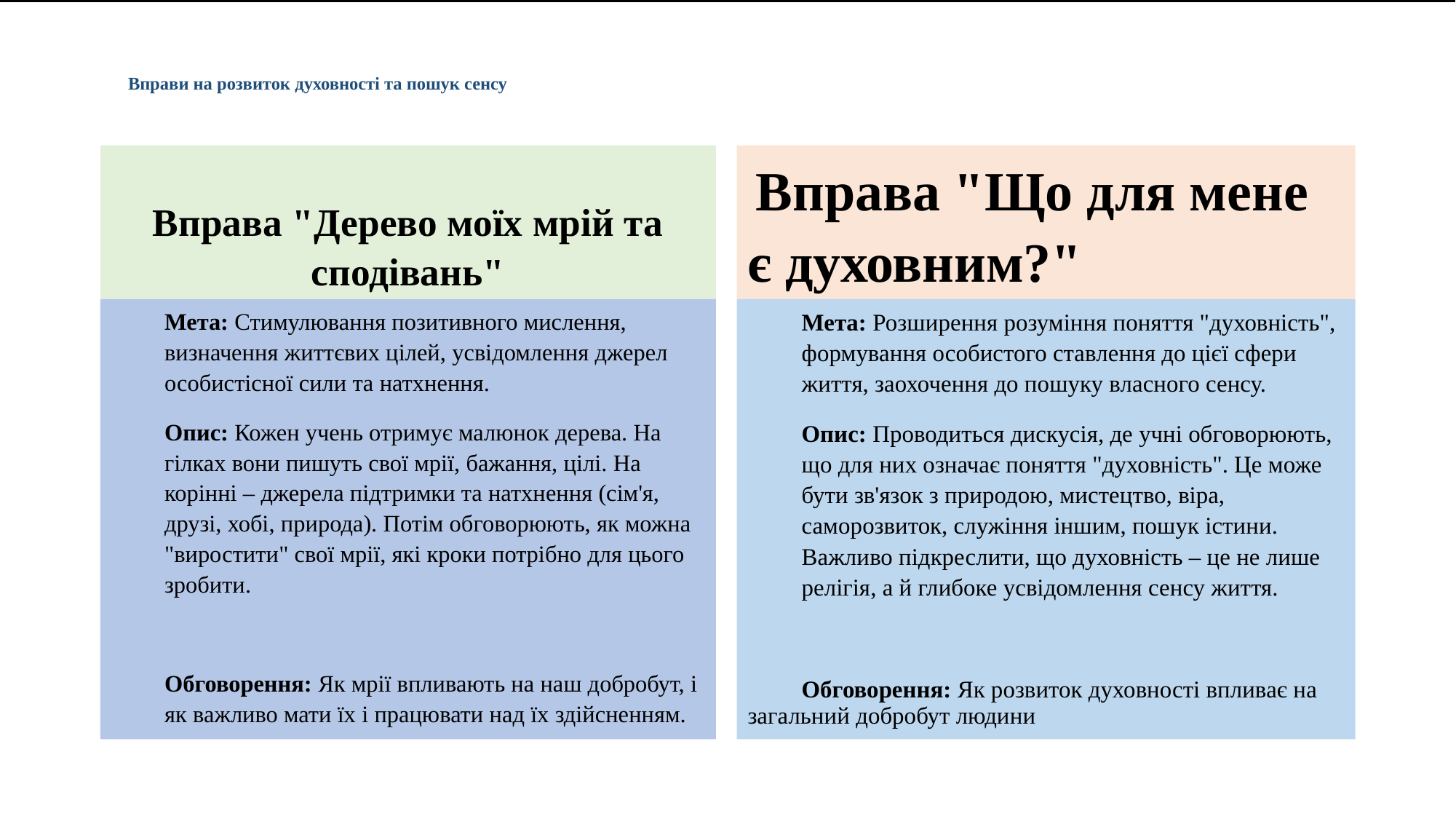

# Вправи на розвиток духовності та пошук сенсу

Вправа "Дерево моїх мрій та сподівань"

 Вправа "Що для мене є духовним?"

Мета: Стимулювання позитивного мислення, визначення життєвих цілей, усвідомлення джерел особистісної сили та натхнення.
Опис: Кожен учень отримує малюнок дерева. На гілках вони пишуть свої мрії, бажання, цілі. На корінні – джерела підтримки та натхнення (сім'я, друзі, хобі, природа). Потім обговорюють, як можна "виростити" свої мрії, які кроки потрібно для цього зробити.

Обговорення: Як мрії впливають на наш добробут, і як важливо мати їх і працювати над їх здійсненням.

Мета: Розширення розуміння поняття "духовність", формування особистого ставлення до цієї сфери життя, заохочення до пошуку власного сенсу.
Опис: Проводиться дискусія, де учні обговорюють, що для них означає поняття "духовність". Це може бути зв'язок з природою, мистецтво, віра, саморозвиток, служіння іншим, пошук істини. Важливо підкреслити, що духовність – це не лише релігія, а й глибоке усвідомлення сенсу життя.

         Обговорення: Як розвиток духовності впливає на загальний добробут людини